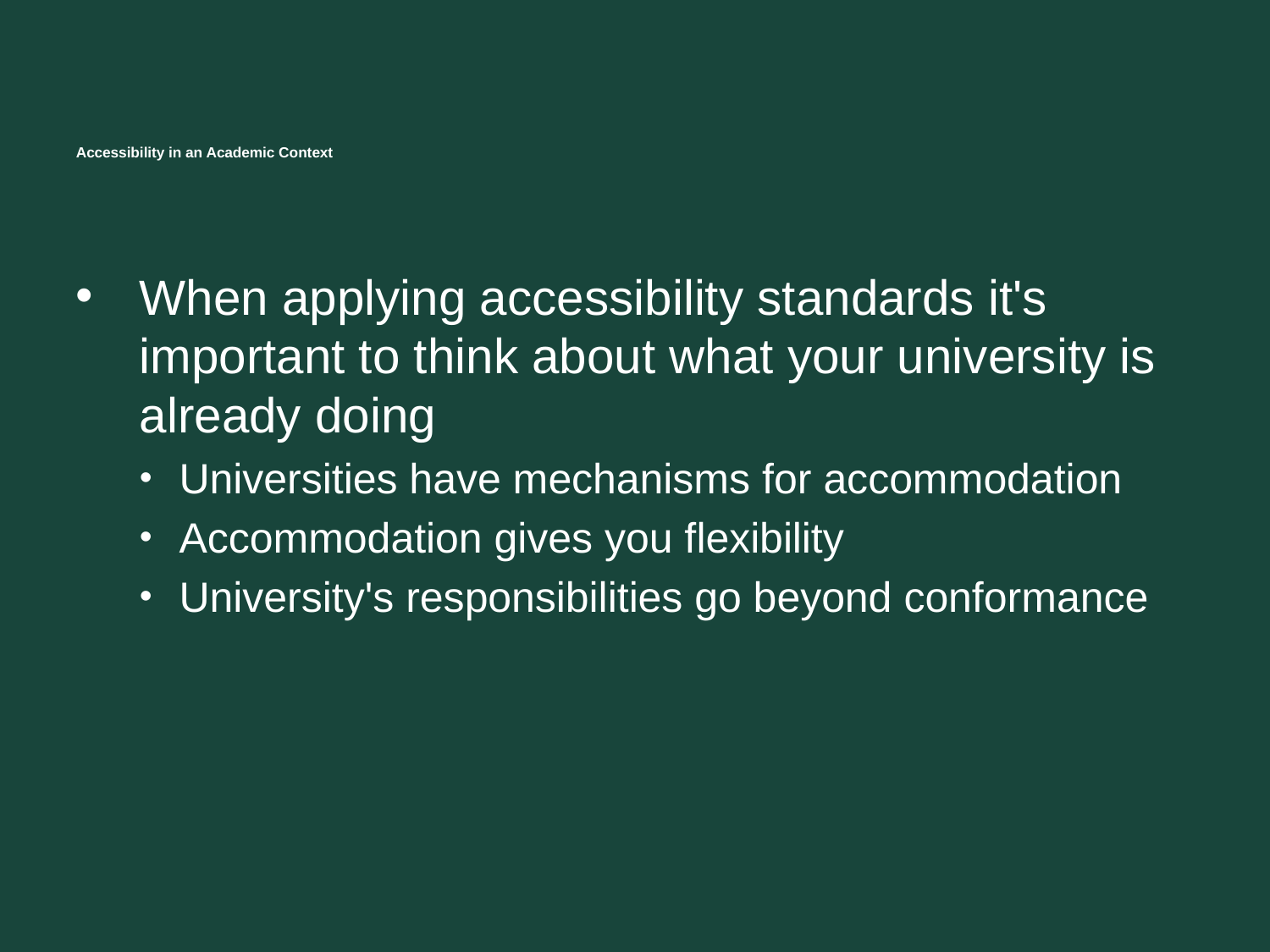

# Accessibility in an Academic Context
When applying accessibility standards it's important to think about what your university is already doing
Universities have mechanisms for accommodation
Accommodation gives you flexibility
University's responsibilities go beyond conformance